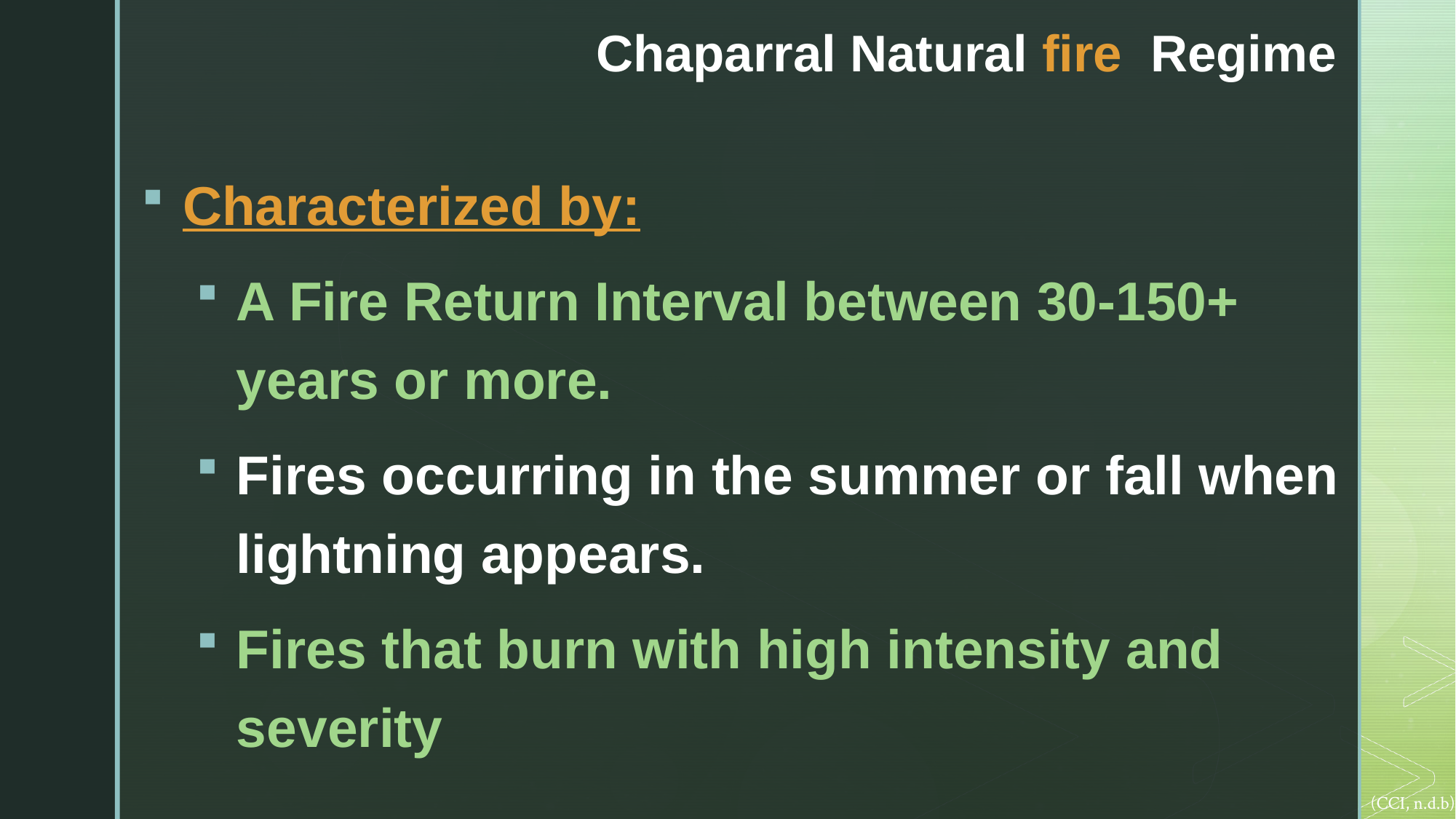

# Chaparral Natural fire  Regime
Characterized by:
A Fire Return Interval between 30-150+ years or more.
Fires occurring in the summer or fall when lightning appears.
Fires that burn with high intensity and severity
(CCI, n.d.b)